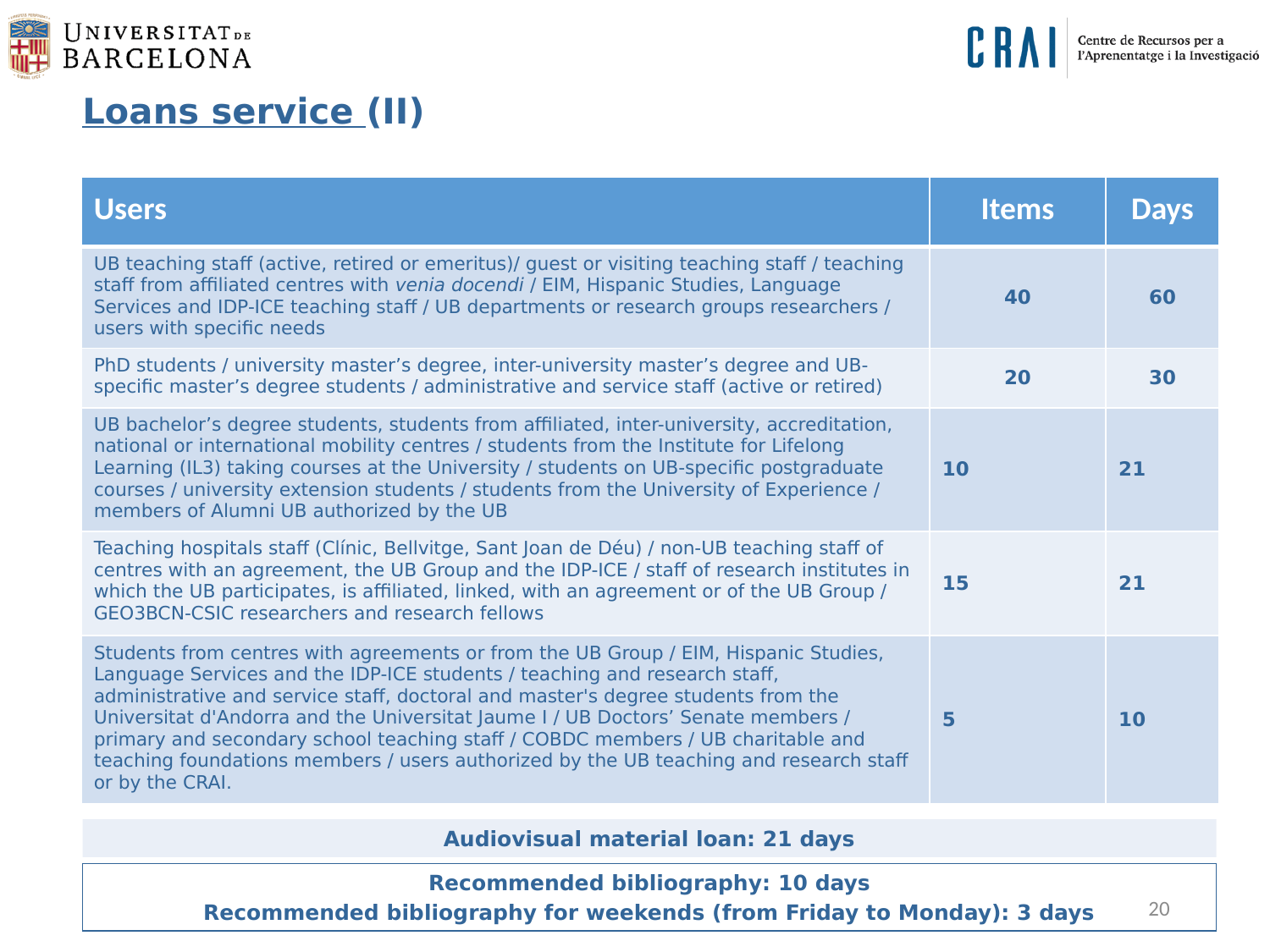

Loans service (II)
| Users | Items | Days |
| --- | --- | --- |
| UB teaching staff (active, retired or emeritus)/ guest or visiting teaching staff / teaching staff from affiliated centres with venia docendi / EIM, Hispanic Studies, Language Services and IDP-ICE teaching staff / UB departments or research groups researchers / users with specific needs | 40 | 60 |
| PhD students / university master’s degree, inter-university master’s degree and UB-specific master’s degree students / administrative and service staff (active or retired) | 20 | 30 |
| UB bachelor’s degree students, students from affiliated, inter-university, accreditation, national or international mobility centres / students from the Institute for Lifelong Learning (IL3) taking courses at the University / students on UB-specific postgraduate courses / university extension students / students from the University of Experience / members of Alumni UB authorized by the UB | 10 | 21 |
| Teaching hospitals staff (Clínic, Bellvitge, Sant Joan de Déu) / non-UB teaching staff of centres with an agreement, the UB Group and the IDP-ICE / staff of research institutes in which the UB participates, is affiliated, linked, with an agreement or of the UB Group / GEO3BCN-CSIC researchers and research fellows | 15 | 21 |
| Students from centres with agreements or from the UB Group / EIM, Hispanic Studies, Language Services and the IDP-ICE students / teaching and research staff, administrative and service staff, doctoral and master's degree students from the Universitat d'Andorra and the Universitat Jaume I / UB Doctors’ Senate members / primary and secondary school teaching staff / COBDC members / UB charitable and teaching foundations members / users authorized by the UB teaching and research staff or by the CRAI. | 5 | 10 |
Audiovisual material loan: 21 days
Recommended bibliography: 10 days
Recommended bibliography for weekends (from Friday to Monday): 3 days
20